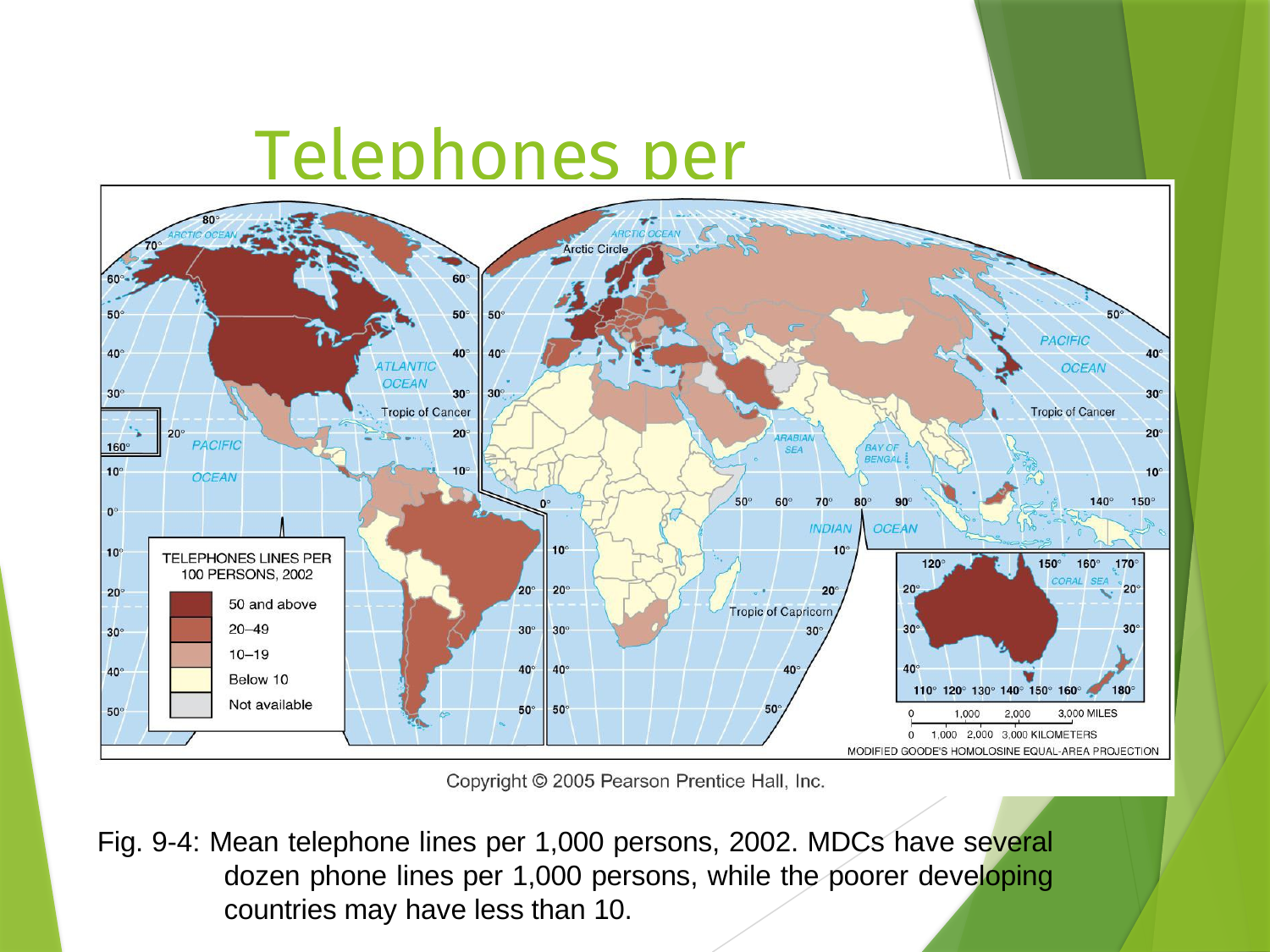

# Telephones per Population

Fig. 9-4: Mean telephone lines per 1,000 persons, 2002. MDCs have several dozen phone lines per 1,000 persons, while the poorer developing countries may have less than 10.